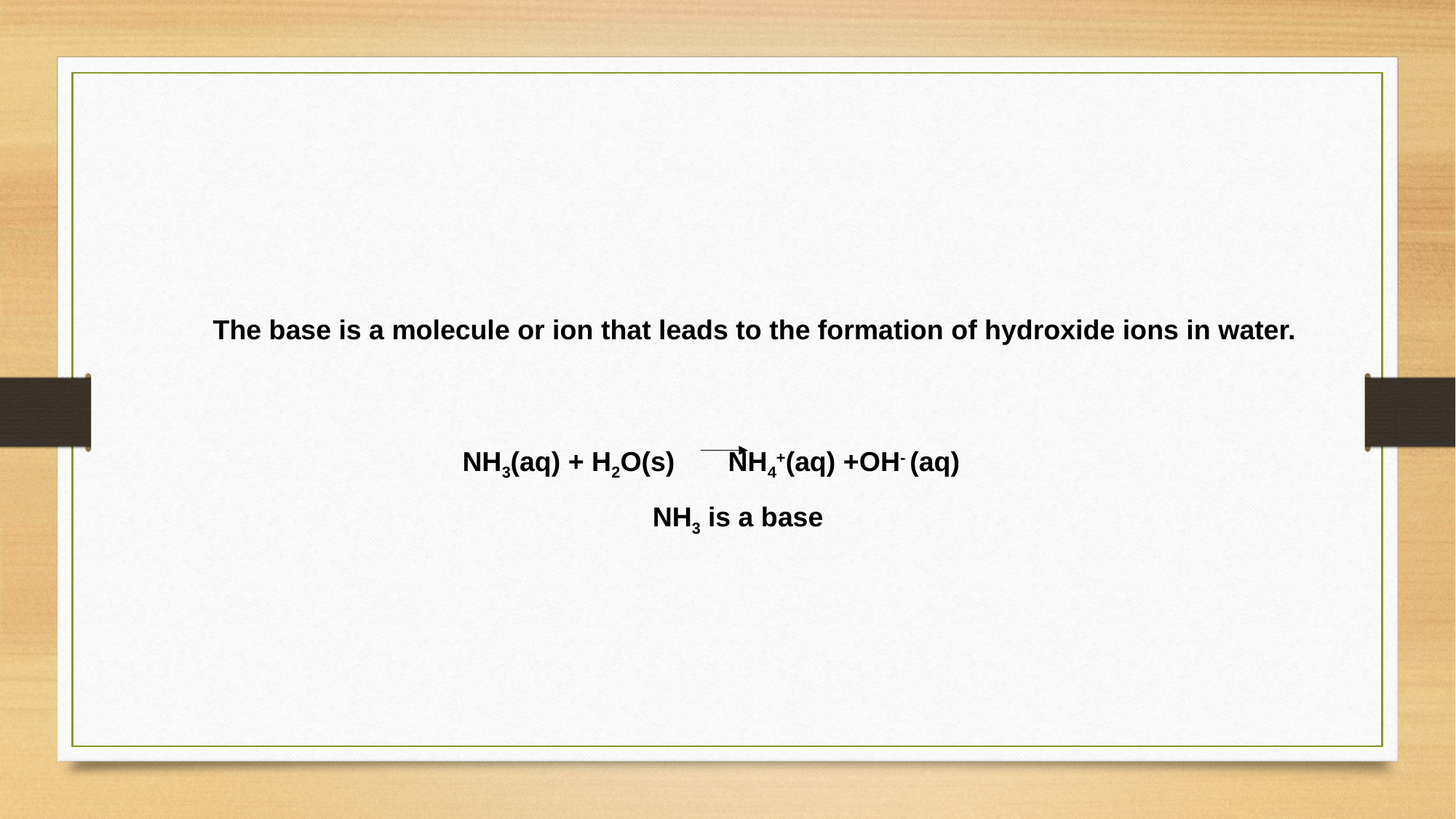

The base is a molecule or ion that leads to the formation of hydroxide ions in water.
NH3(aq) + H2O(s)       NH4+(aq) +OH- (aq)
NH3 is a base